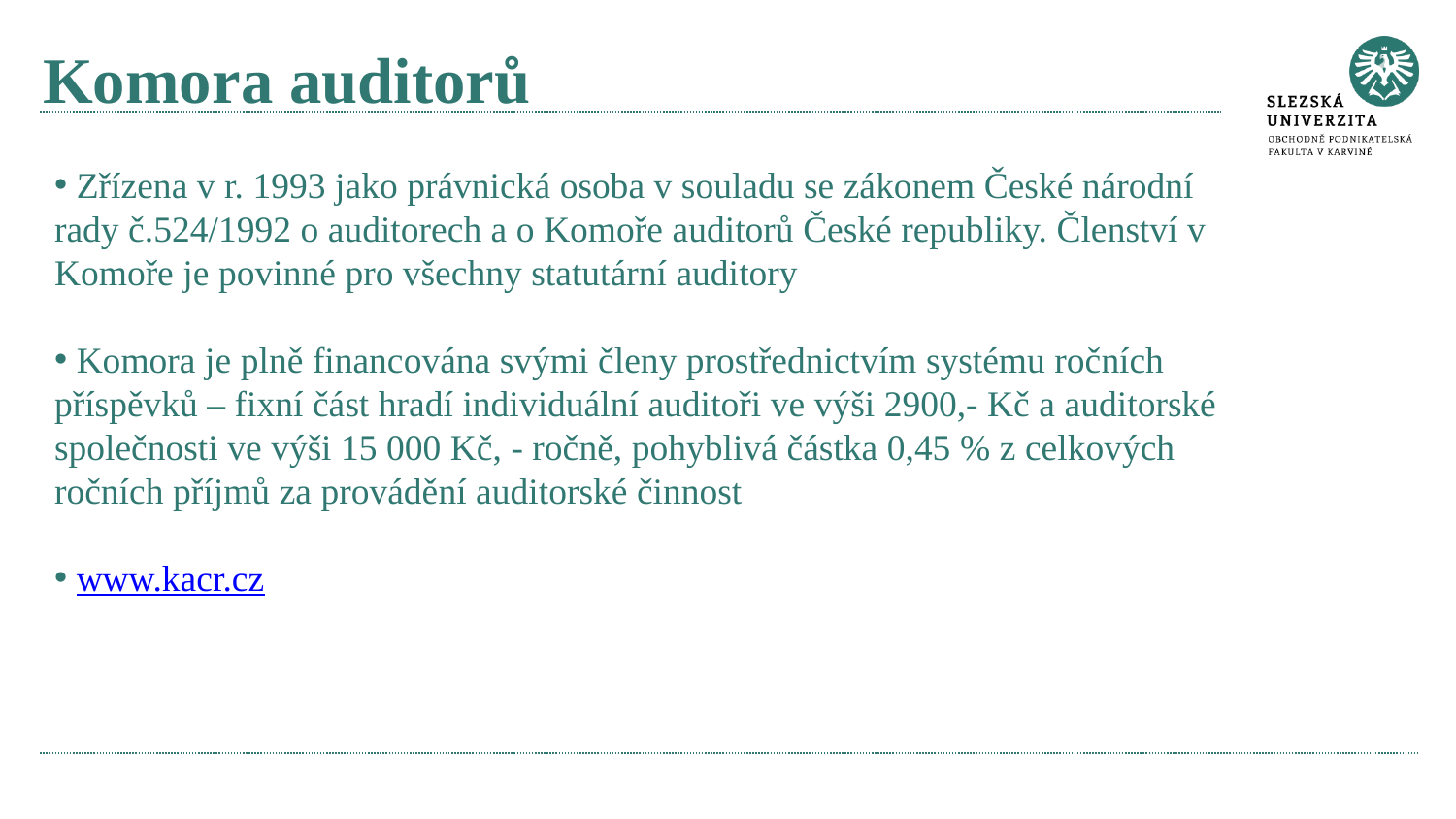

# Komora auditorů

 Zřízena v r. 1993 jako právnická osoba v souladu se zákonem České národní rady č.524/1992 o auditorech a o Komoře auditorů České republiky. Členství v Komoře je povinné pro všechny statutární auditory

 Komora je plně financována svými členy prostřednictvím systému ročních příspěvků – fixní část hradí individuální auditoři ve výši 2900,- Kč a auditorské společnosti ve výši 15 000 Kč, - ročně, pohyblivá částka 0,45 % z celkových
ročních příjmů za provádění auditorské činnost

 www.kacr.cz